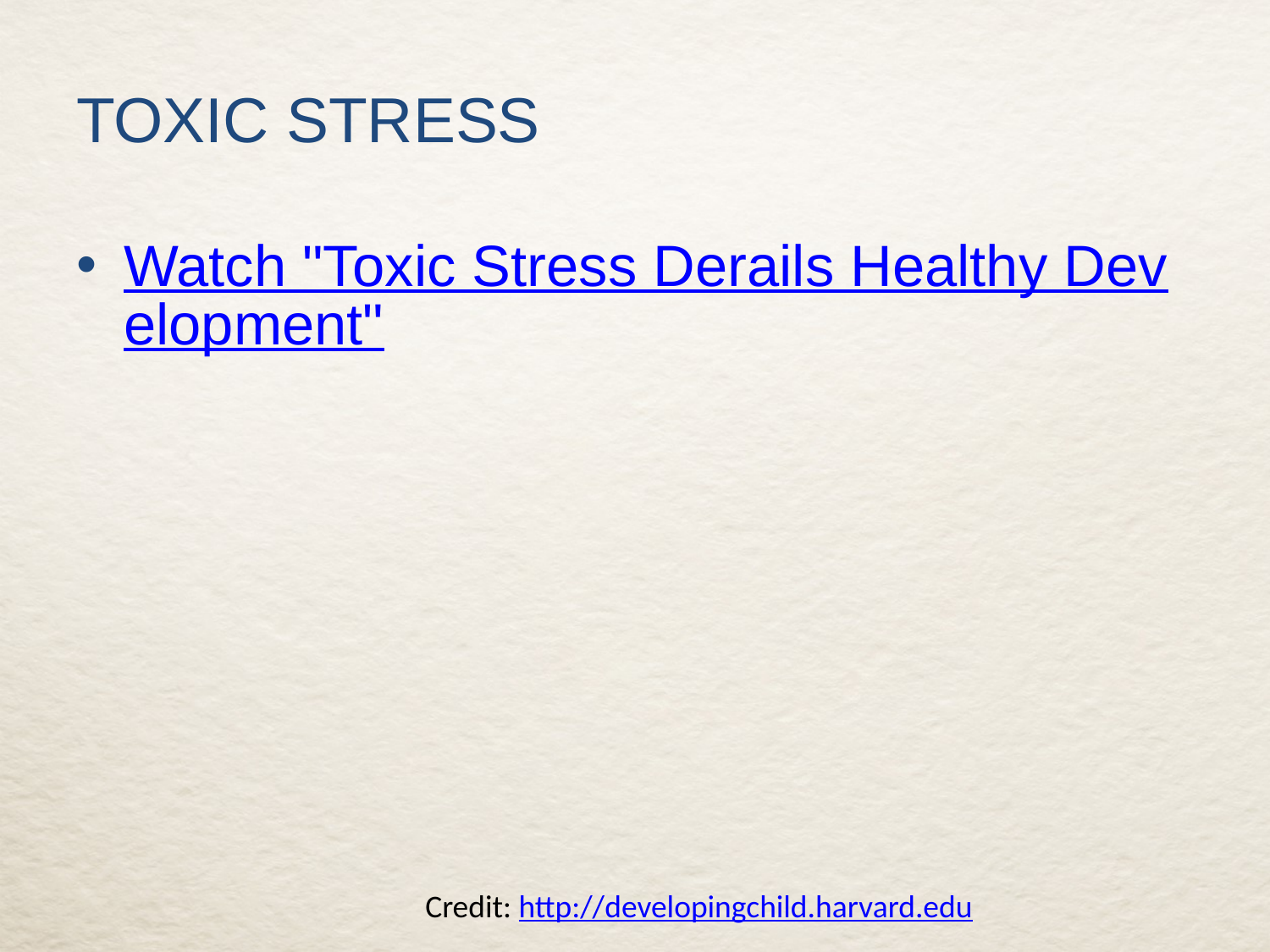

# Toxic stress
Watch "Toxic Stress Derails Healthy Development"
Credit: http://developingchild.harvard.edu